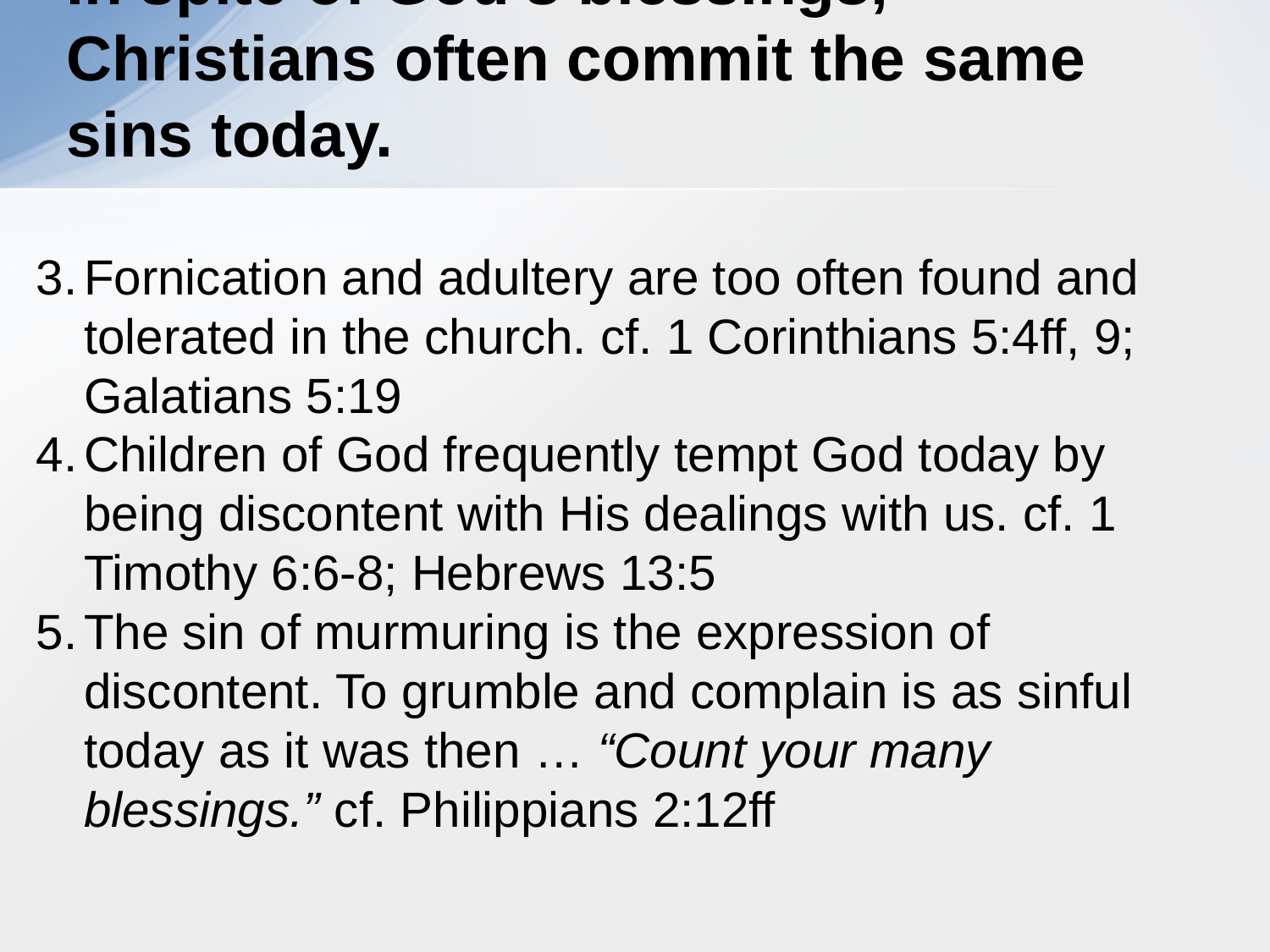

# In spite of God’s blessings, Christians often commit the same sins today.
3.	Fornication and adultery are too often found and tolerated in the church. cf. 1 Corinthians 5:4ff, 9; Galatians 5:19
4.	Children of God frequently tempt God today by being discontent with His dealings with us. cf. 1 Timothy 6:6-8; Hebrews 13:5
5.	The sin of murmuring is the expression of discontent. To grumble and complain is as sinful today as it was then … “Count your many blessings.” cf. Philippians 2:12ff